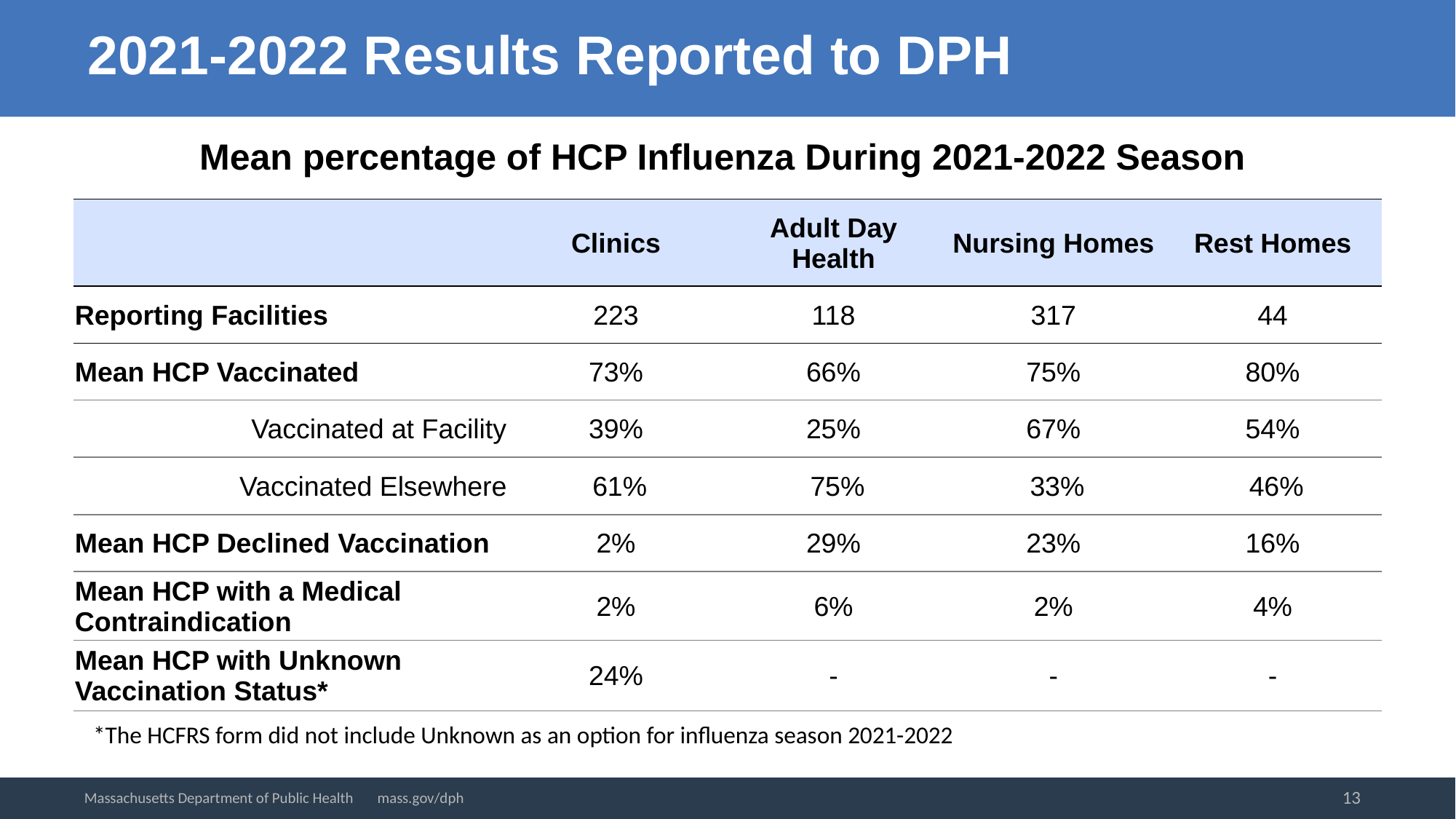

2021-2022 Results Reported to DPH
Mean percentage of HCP Influenza During 2021-2022 Season
|  | Clinics | Adult Day Health | Nursing Homes | Rest Homes |
| --- | --- | --- | --- | --- |
| Reporting Facilities | 223 | 118 | 317 | 44 |
| Mean HCP Vaccinated | 73% | 66% | 75% | 80% |
| Vaccinated at Facility | 39% | 25% | 67% | 54% |
| Vaccinated Elsewhere | 61% | 75% | 33% | 46% |
| Mean HCP Declined Vaccination | 2% | 29% | 23% | 16% |
| Mean HCP with a Medical Contraindication | 2% | 6% | 2% | 4% |
| Mean HCP with Unknown Vaccination Status\* | 24% | - | - | - |
 *The HCFRS form did not include Unknown as an option for influenza season 2021-2022
13
Massachusetts Department of Public Health       mass.gov/dph